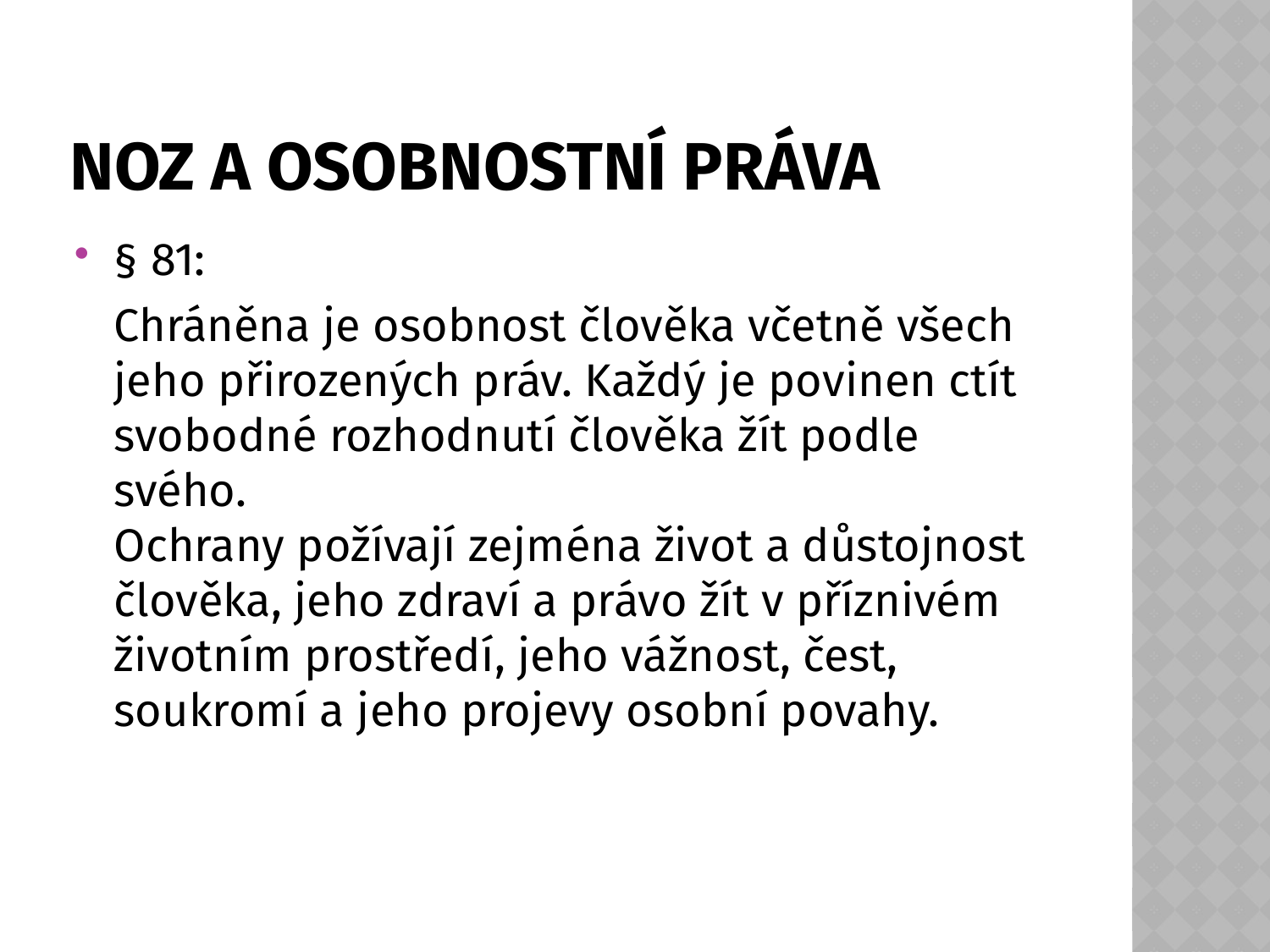

# Noz a osobnostní práva
§ 81:
	Chráněna je osobnost člověka včetně všech jeho přirozených práv. Každý je povinen ctít svobodné rozhodnutí člověka žít podle svého.
Ochrany požívají zejména život a důstojnost člověka, jeho zdraví a právo žít v příznivém životním prostředí, jeho vážnost, čest, soukromí a jeho projevy osobní povahy.